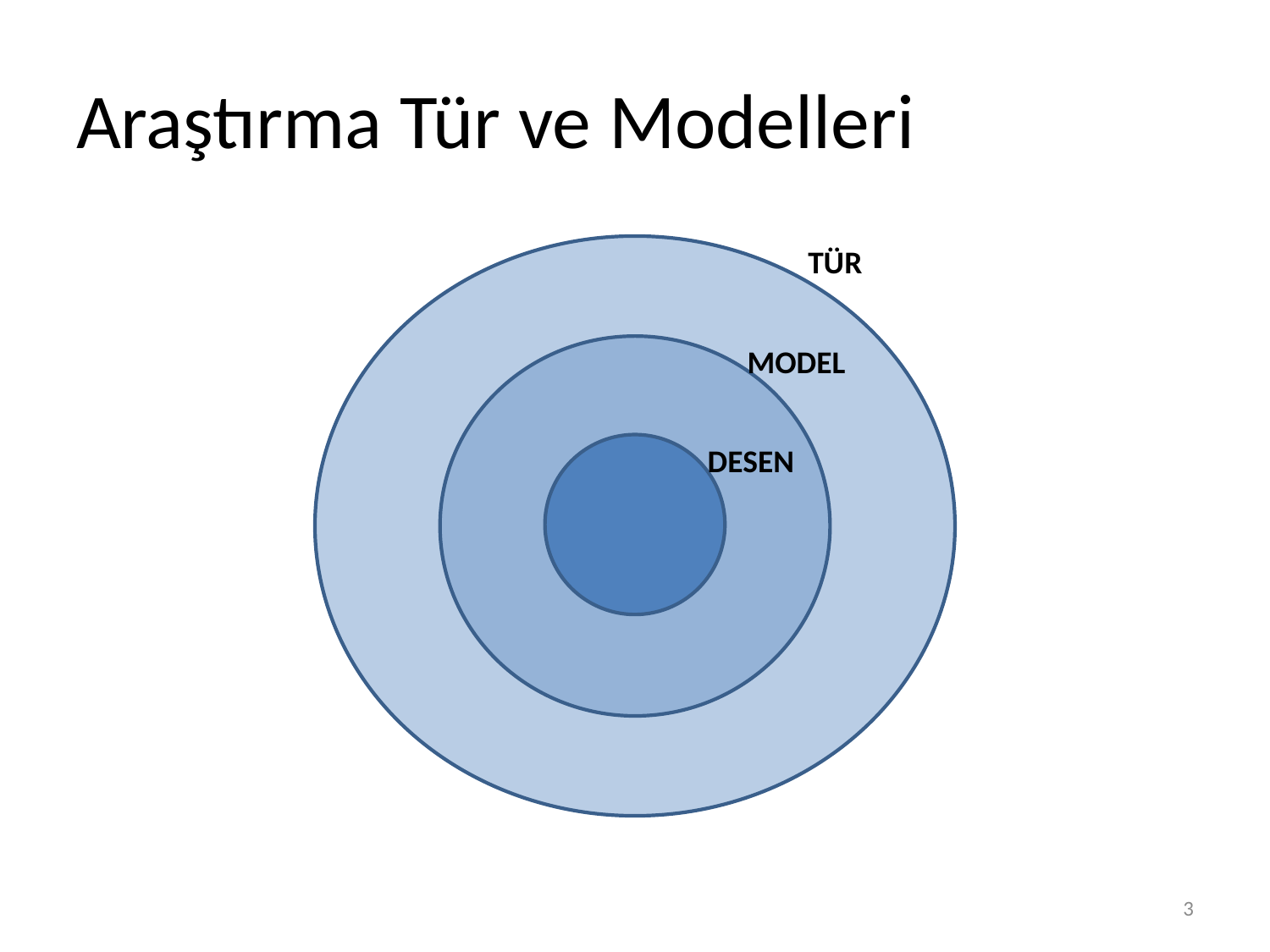

# Araştırma Tür ve Modelleri

TÜR

MODEL

DESEN
3